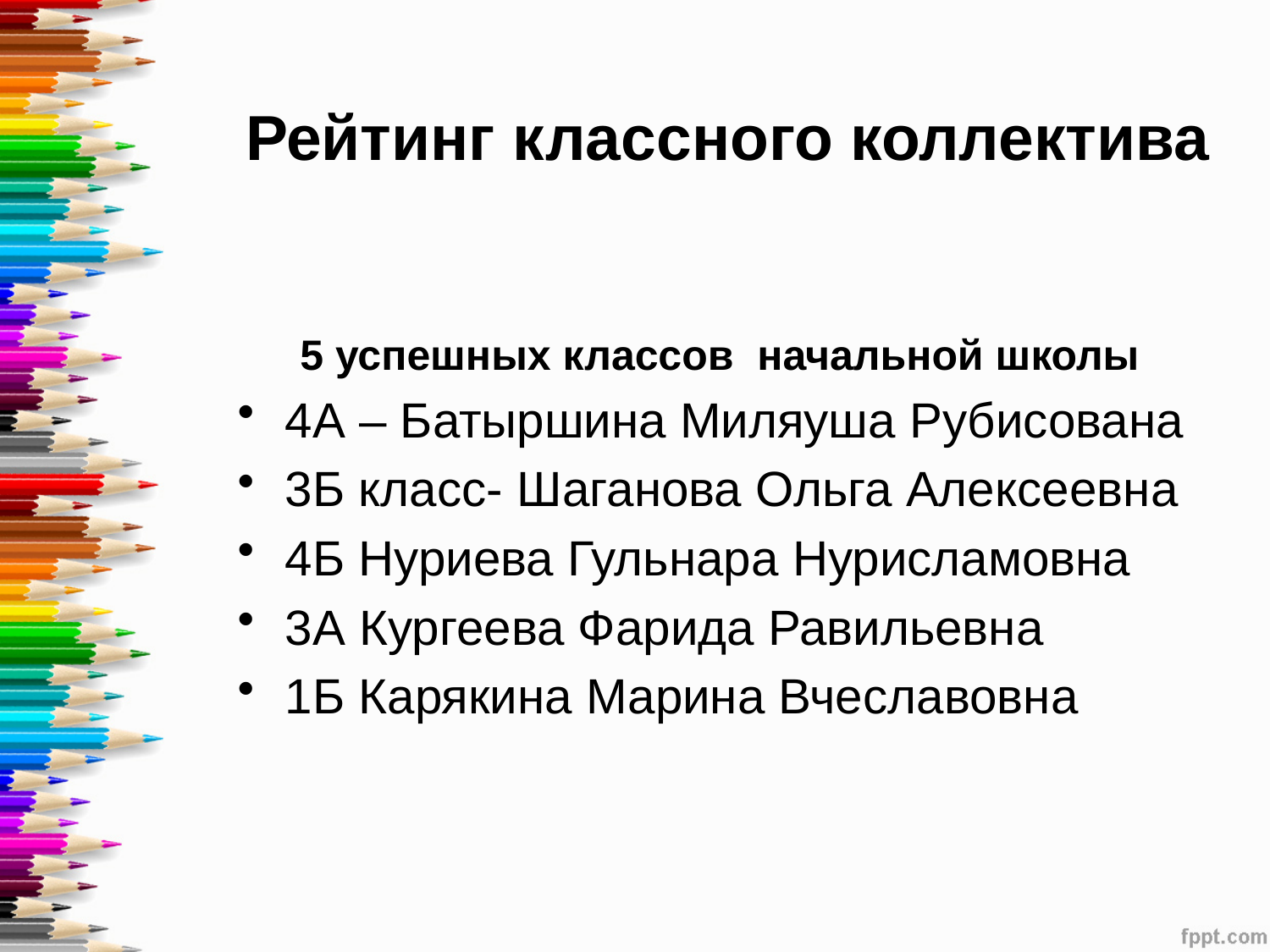

# Рейтинг классного коллектива
5 успешных классов  начальной школы
4А – Батыршина Миляуша Рубисована
3Б класс- Шаганова Ольга Алексеевна
4Б Нуриева Гульнара Нурисламовна
3А Кургеева Фарида Равильевна
1Б Карякина Марина Вчеславовна